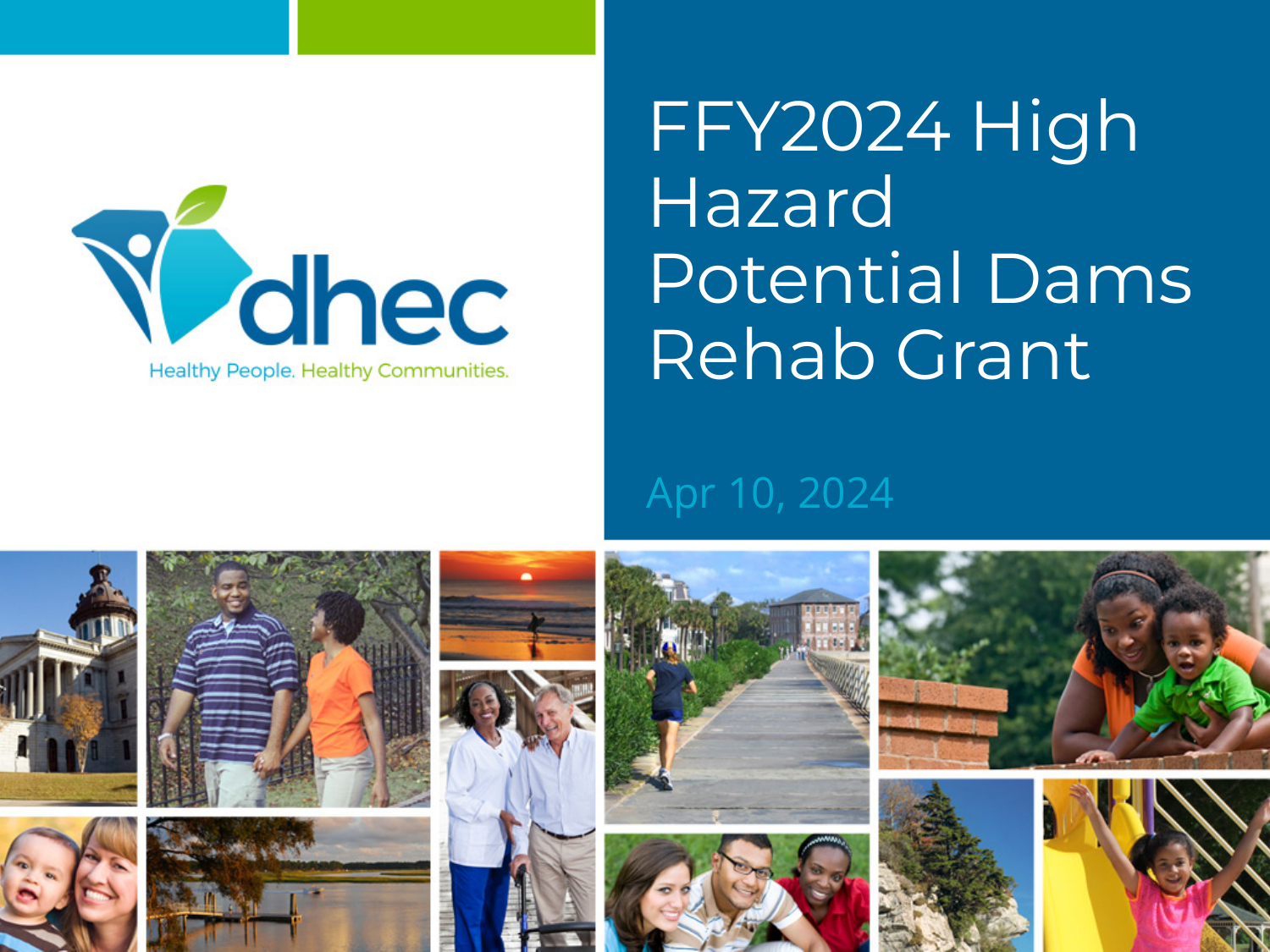

# FFY2024 High Hazard Potential Dams Rehab Grant
Apr 10, 2024